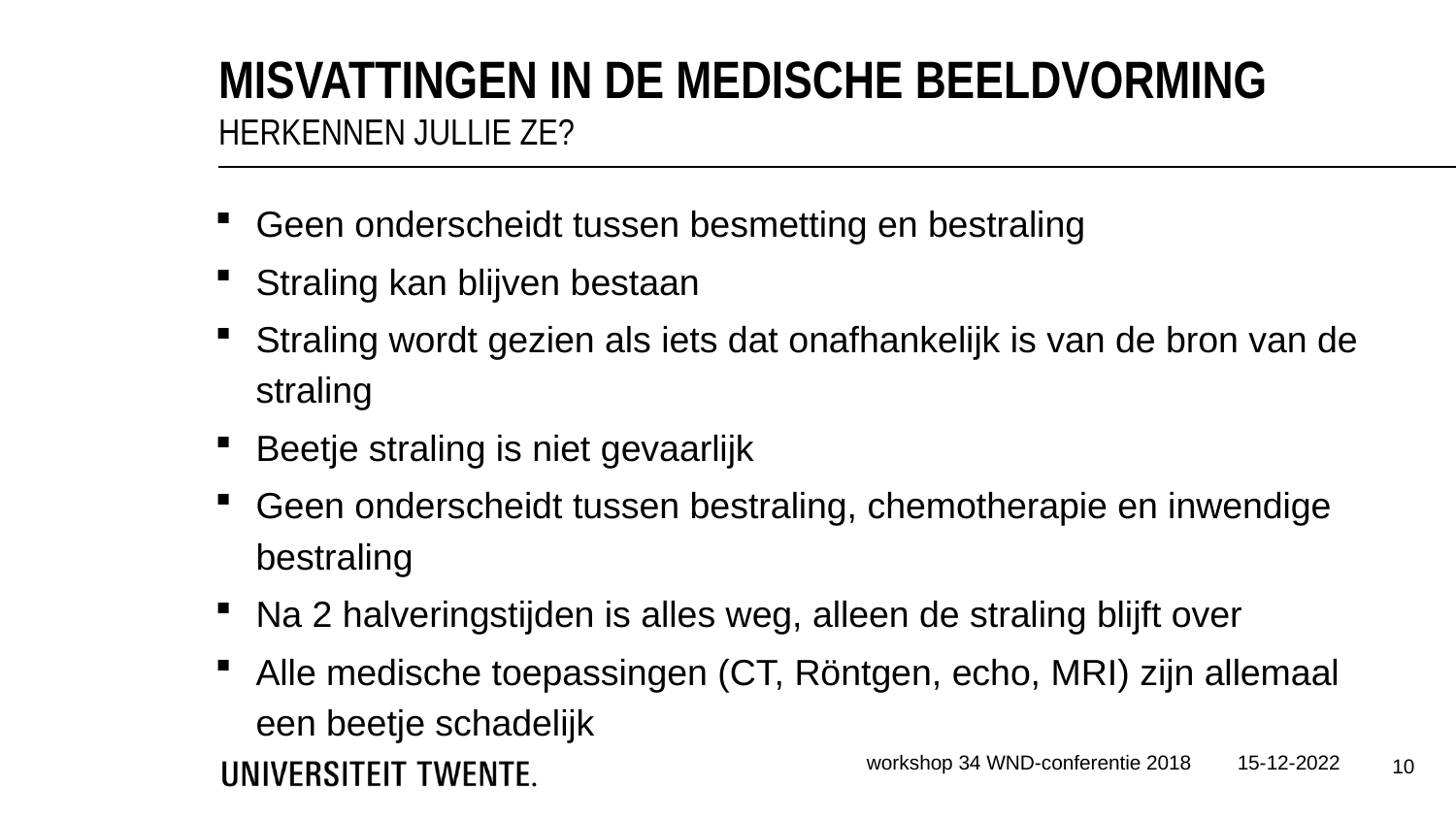

Misvattingen in de medische beeldvorming
Herkennen jullie ze?
Geen onderscheidt tussen besmetting en bestraling
Straling kan blijven bestaan
Straling wordt gezien als iets dat onafhankelijk is van de bron van de straling
Beetje straling is niet gevaarlijk
Geen onderscheidt tussen bestraling, chemotherapie en inwendige bestraling
Na 2 halveringstijden is alles weg, alleen de straling blijft over
Alle medische toepassingen (CT, Röntgen, echo, MRI) zijn allemaal een beetje schadelijk

workshop 34 WND-conferentie 2018
15-12-2022
10